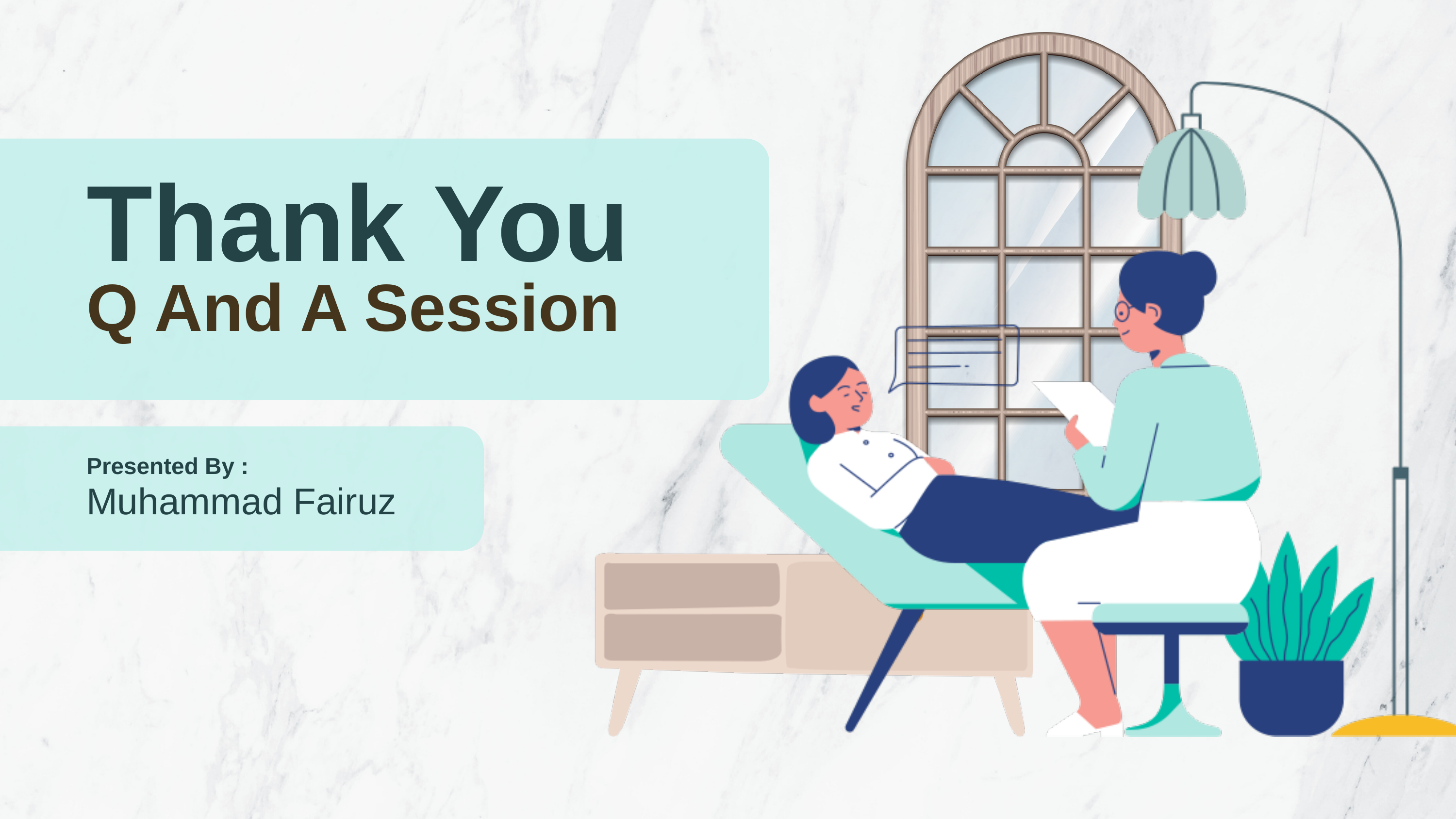

Thank You

Q And A Session

Presented By :
Muhammad Fairuz